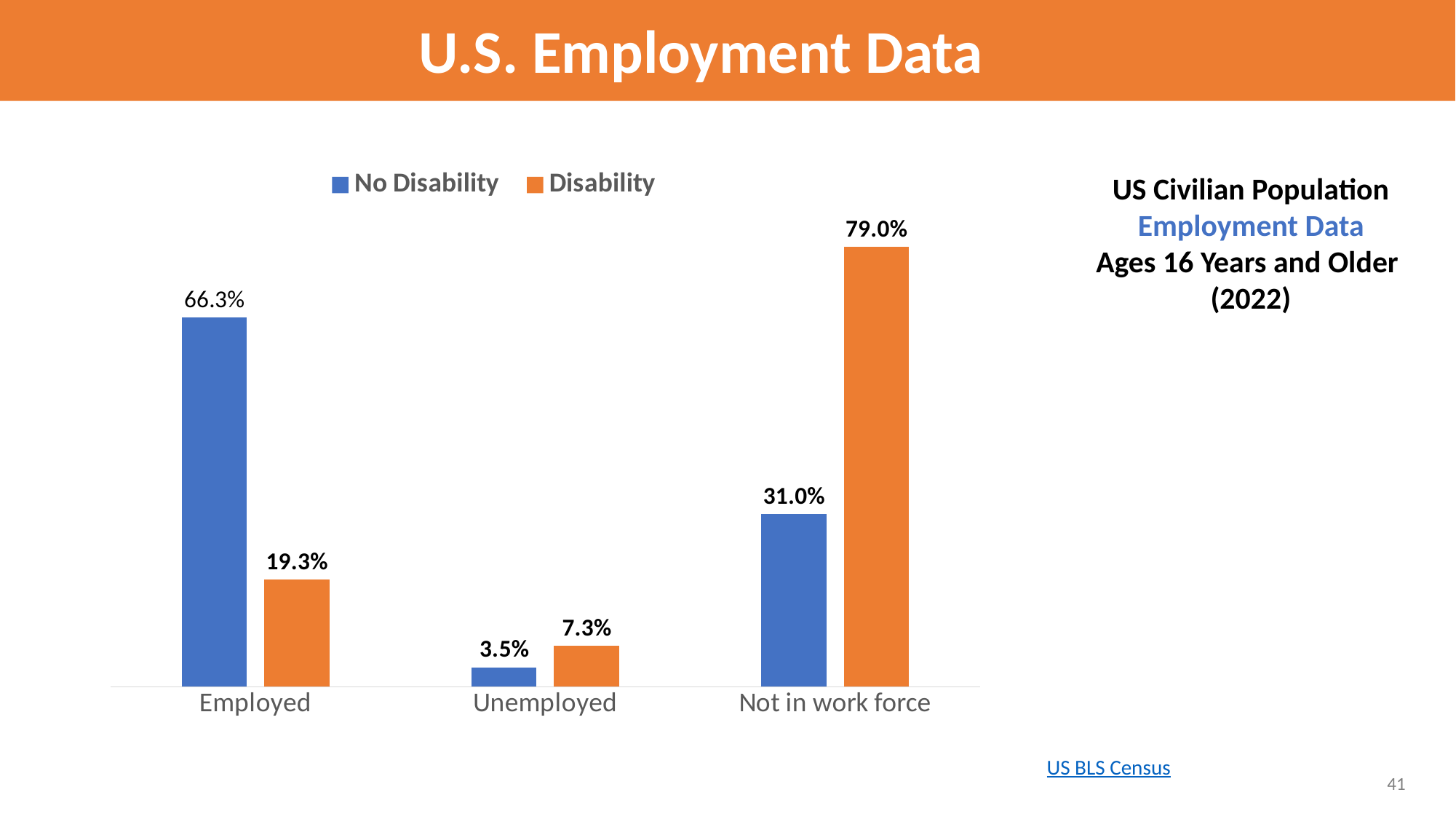

U.S. Employment Data
US Civilian Population
Employment Data
Ages 16 Years and Older
(2022)

### Chart

| Category | No Disability | Disability |
|---|---|---|
| Employed | 0.663 | 0.193 |
| Unemployed | 0.035 | 0.073 |
| Not in work force | 0.31 | 0.79 |
28.6%
US BLS Census
41